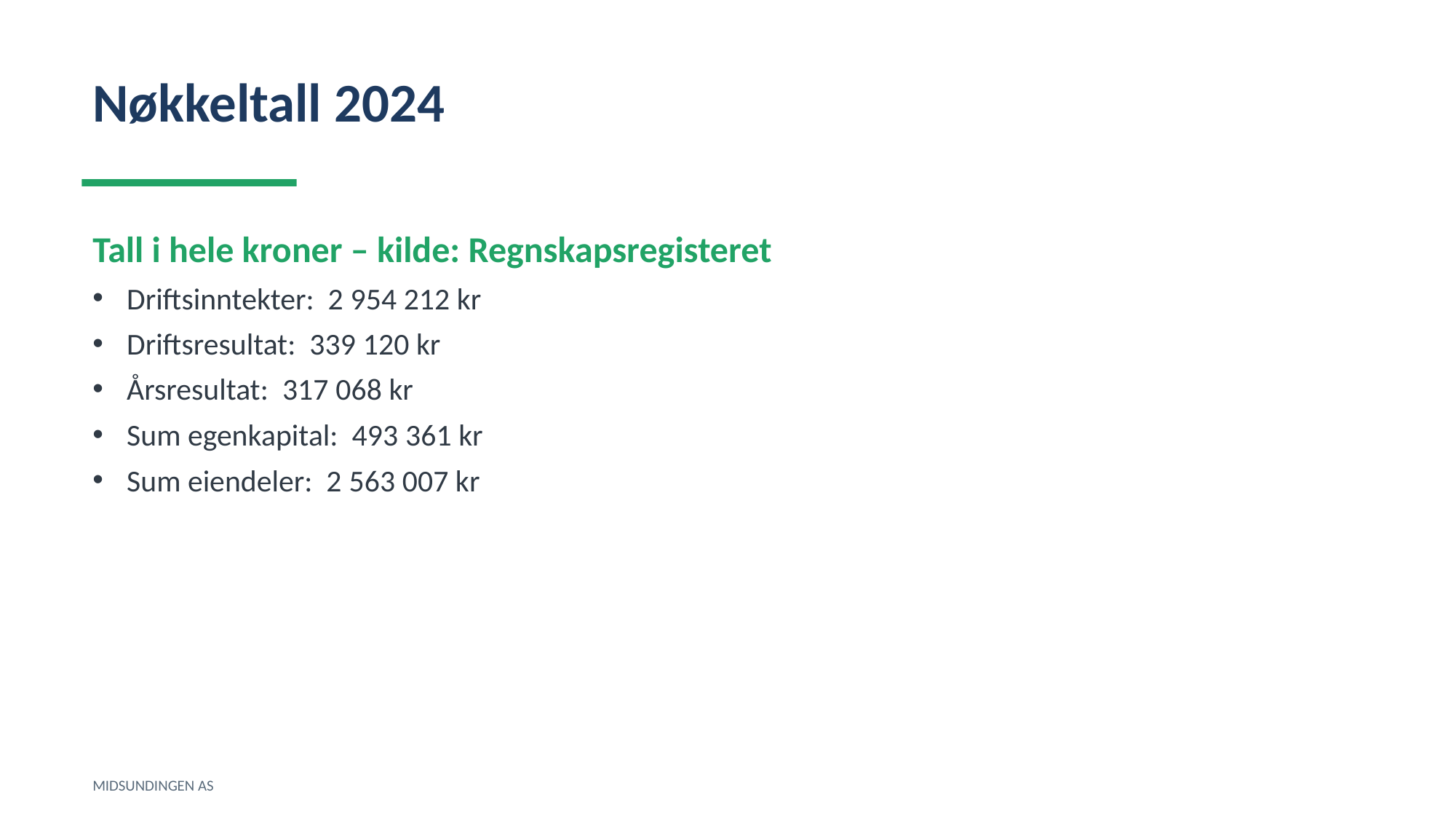

Nøkkeltall 2024

Tall i hele kroner – kilde: Regnskapsregisteret
Driftsinntekter:  2 954 212 kr
Driftsresultat:  339 120 kr
Årsresultat:  317 068 kr
Sum egenkapital:  493 361 kr
Sum eiendeler:  2 563 007 kr
MIDSUNDINGEN AS